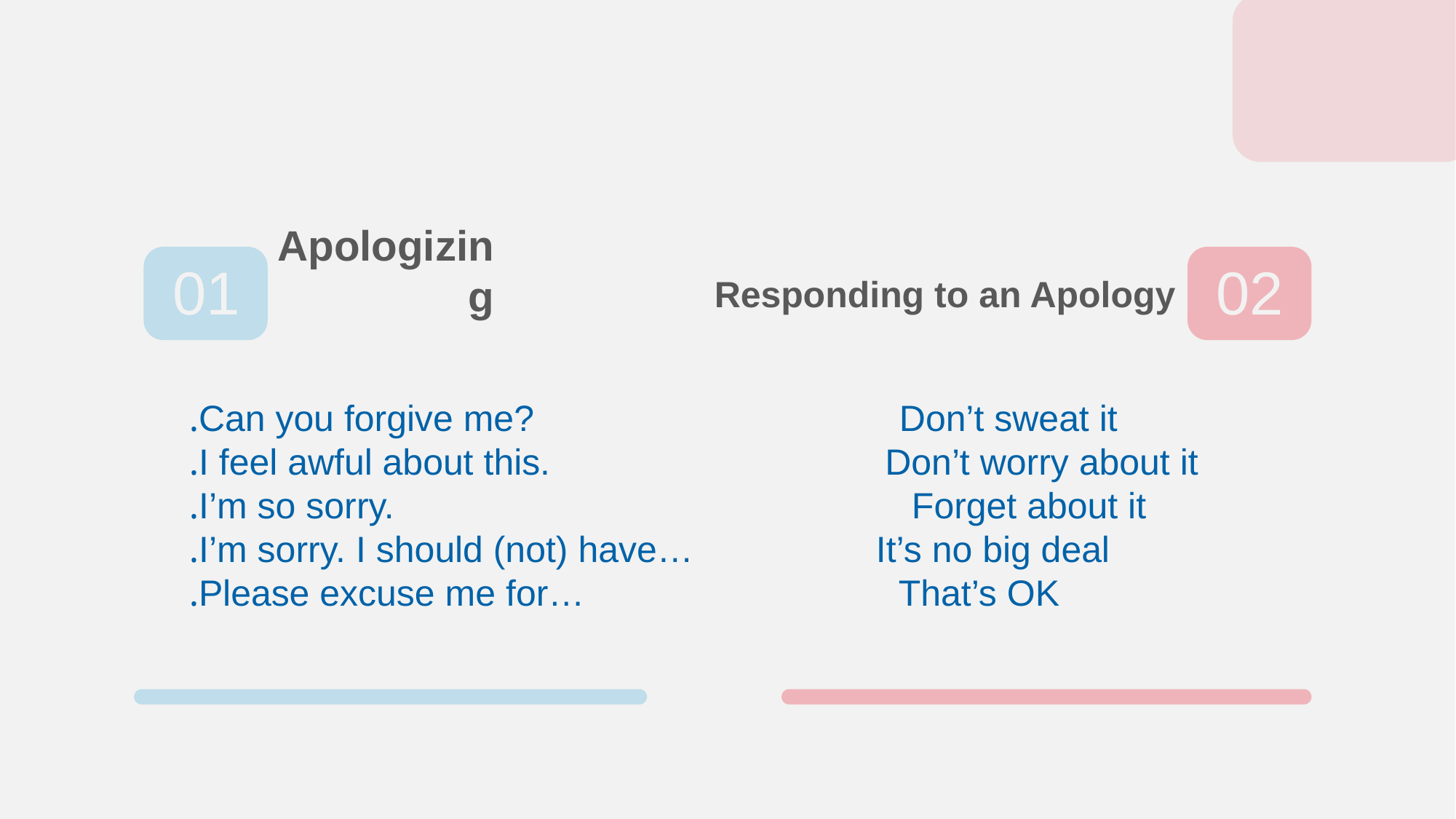

Apologizing
01
02

Responding to an Apology
Can you forgive me?                                    Don’t sweat it.
I feel awful about this.                                 Don’t worry about it.
I’m so sorry.                                                   Forget about it.
I’m sorry. I should (not) have…                  It’s no big deal.
Please excuse me for…                               That’s OK.